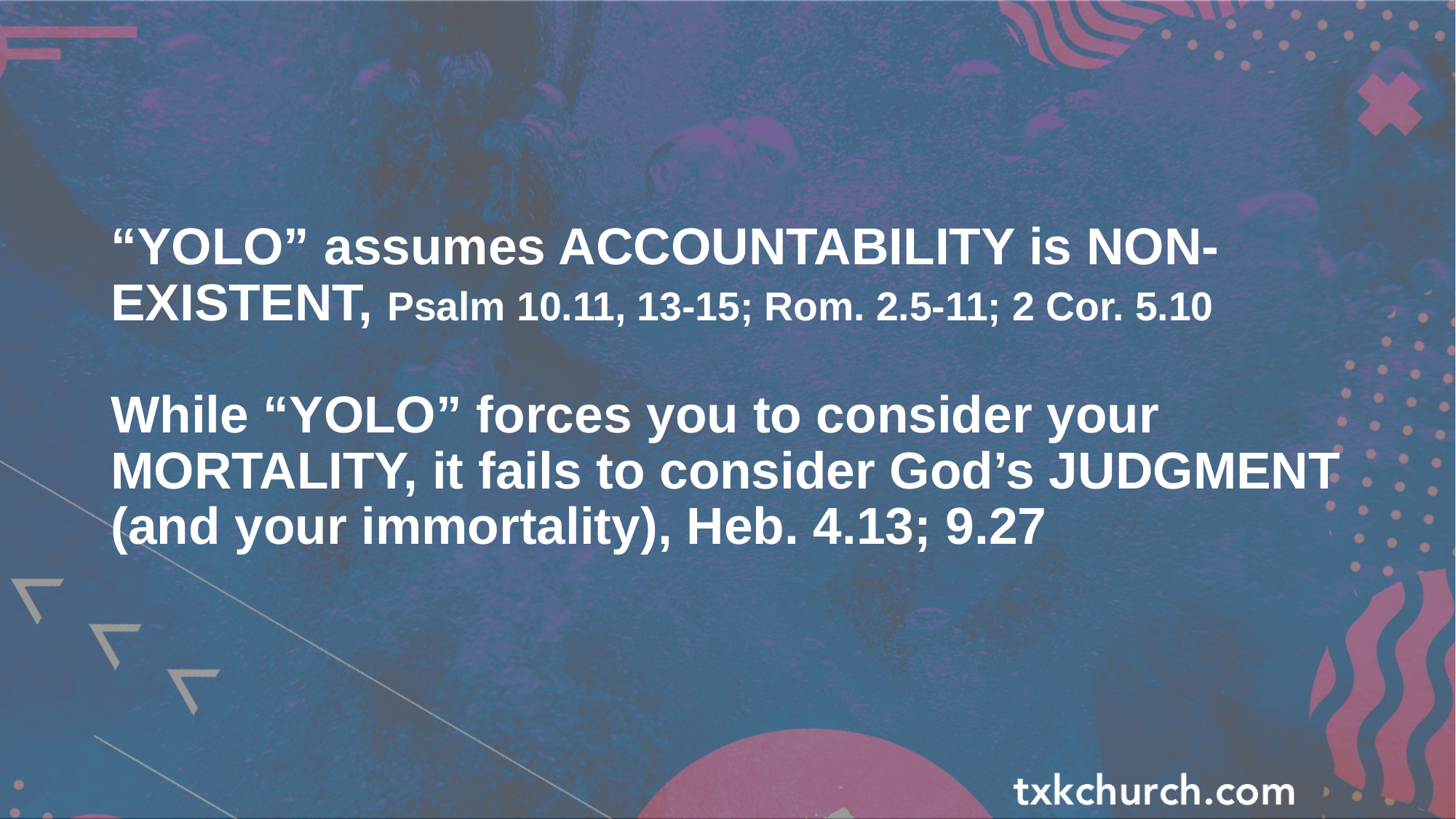

“YOLO” assumes ACCOUNTABILITY is NON-EXISTENT, Psalm 10.11, 13-15; Rom. 2.5-11; 2 Cor. 5.10

While “YOLO” forces you to consider your MORTALITY, it fails to consider God’s JUDGMENT (and your immortality), Heb. 4.13; 9.27